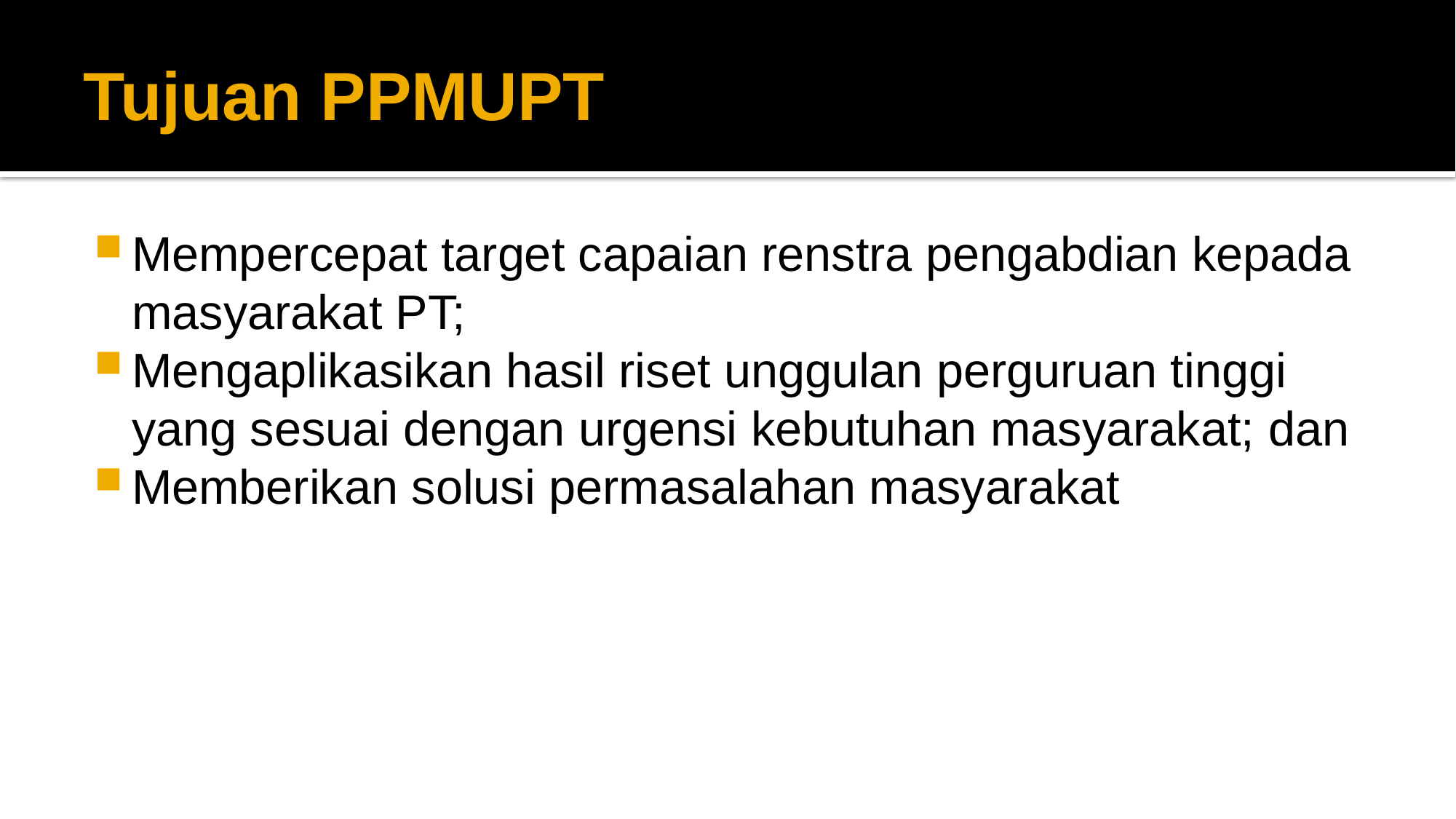

# Tujuan PPMUPT
Mempercepat target capaian renstra pengabdian kepada masyarakat PT;
Mengaplikasikan hasil riset unggulan perguruan tinggi yang sesuai dengan urgensi kebutuhan masyarakat; dan
Memberikan solusi permasalahan masyarakat